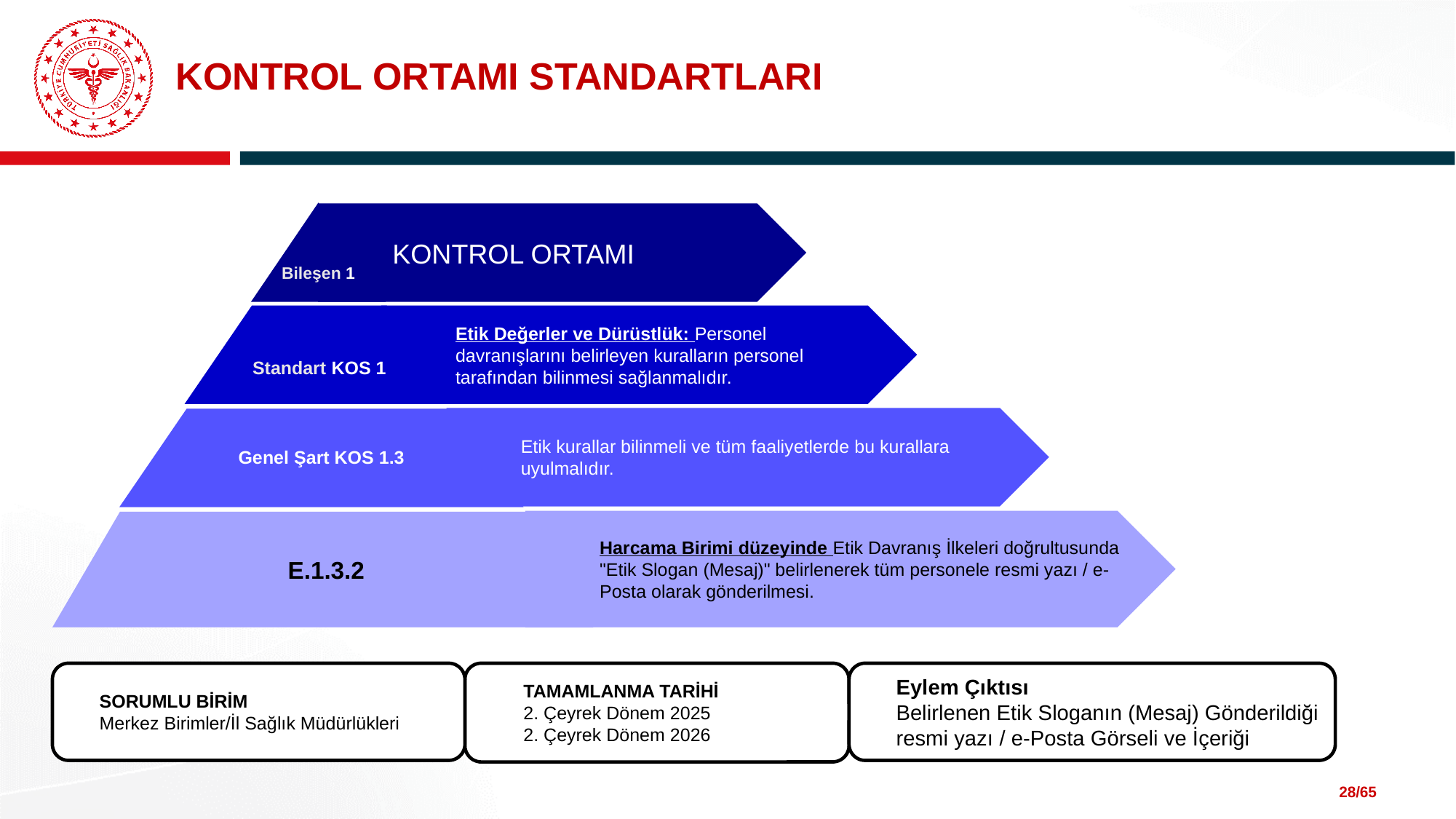

# KONTROL ORTAMI STANDARTLARI

Bileşen 1
KONTROL ORTAMI

Standart KOS 1
Etik Değerler ve Dürüstlük: Personel davranışlarını belirleyen kuralların personel tarafından bilinmesi sağlanmalıdır.
Etik kurallar bilinmeli ve tüm faaliyetlerde bu kurallara uyulmalıdır.
Genel Şart KOS 1.3
Harcama Birimi düzeyinde Etik Davranış İlkeleri doğrultusunda "Etik Slogan (Mesaj)" belirlenerek tüm personele resmi yazı / e-Posta olarak gönderilmesi.
 E.1.3.2
Eylem Çıktısı
Belirlenen Etik Sloganın (Mesaj) Gönderildiği resmi yazı / e-Posta Görseli ve İçeriği
SORUMLU BİRİM
Merkez Birimler/İl Sağlık Müdürlükleri
TAMAMLANMA TARİHİ
2. Çeyrek Dönem 2025
2. Çeyrek Dönem 2026